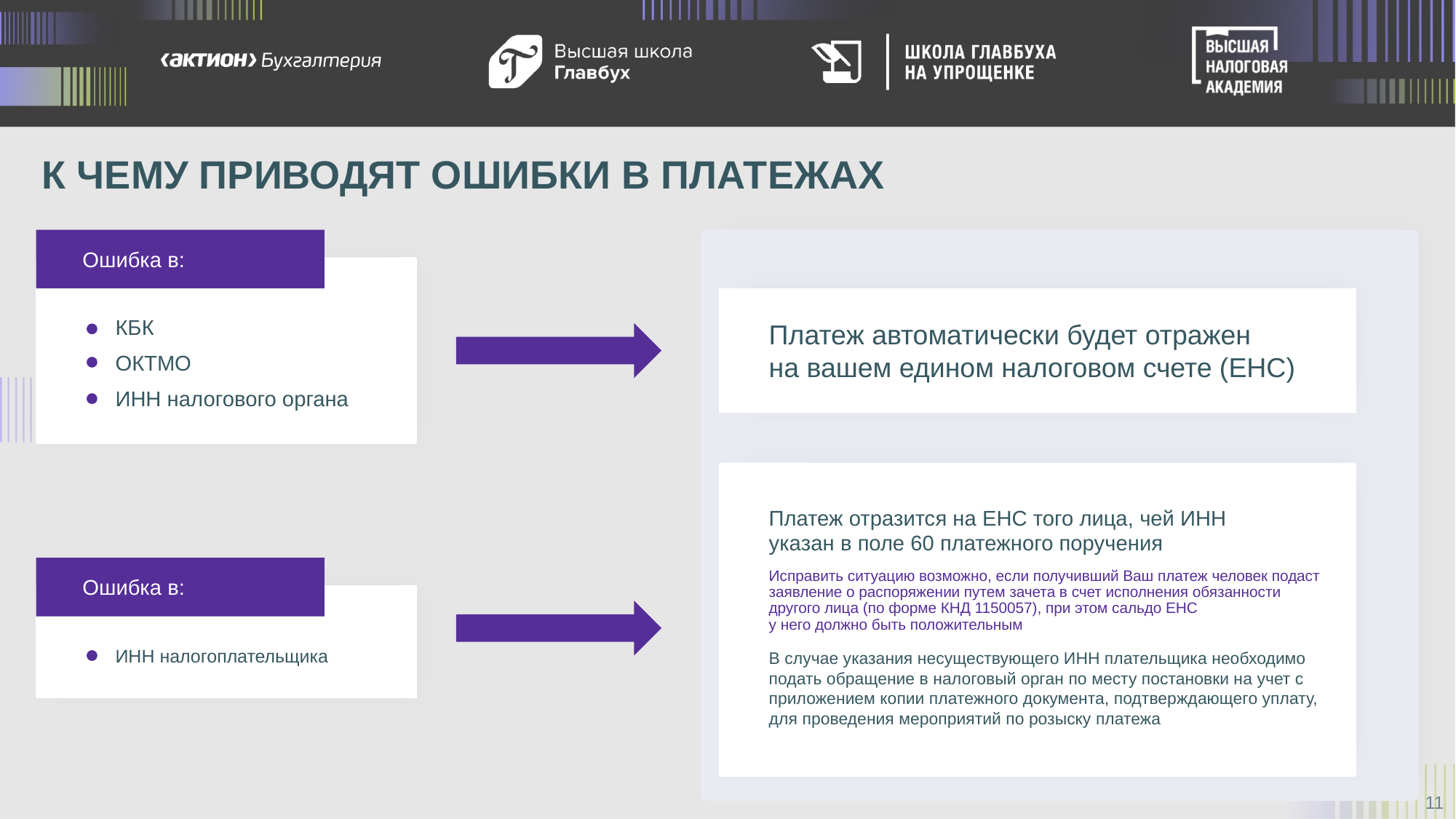

К ЧЕМУ ПРИВОДЯТ ОШИБКИ В ПЛАТЕЖАХ

Ошибка в:

КБК
Платеж автоматически будет отражен
на вашем едином налоговом счете (ЕНС)

ОКТМО

ИНН налогового органа

Платеж отразится на ЕНС того лица, чей ИНН указан в поле 60 платежного поручения
Исправить ситуацию возможно, если получивший Ваш платеж человек подаст заявление о распоряжении путем зачета в счет исполнения обязанности другого лица (по форме КНД 1150057), при этом сальдо ЕНС
у него должно быть положительным
В случае указания несуществующего ИНН плательщика необходимо подать обращение в налоговый орган по месту постановки на учет с приложением копии платежного документа, подтверждающего уплату, для проведения мероприятий по розыску платежа

Ошибка в:

ИНН налогоплательщика

11